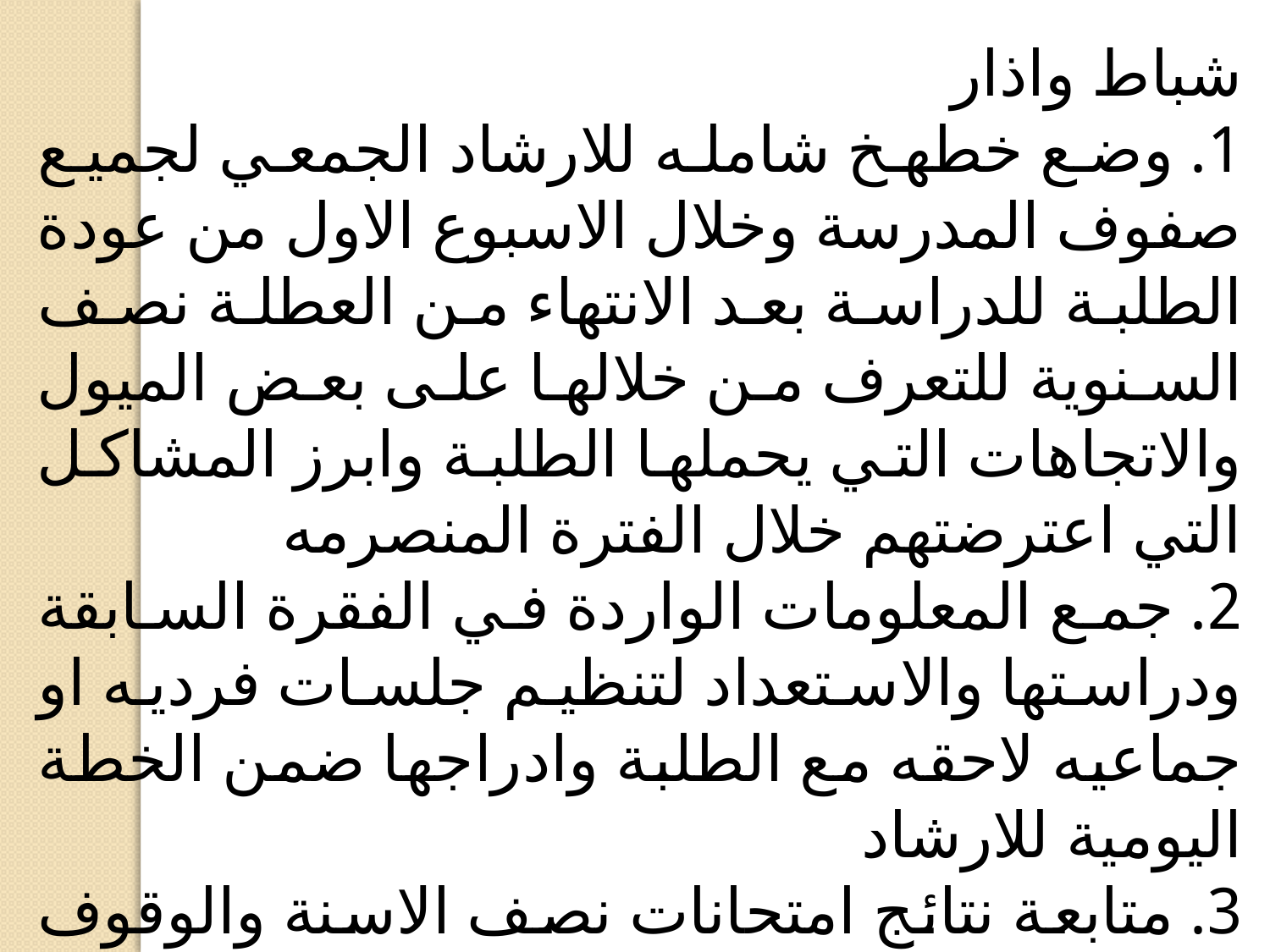

شباط واذار
1. وضع خطهخ شامله للارشاد الجمعي لجميع صفوف المدرسة وخلال الاسبوع الاول من عودة الطلبة للدراسة بعد الانتهاء من العطلة نصف السنوية للتعرف من خلالها على بعض الميول والاتجاهات التي يحملها الطلبة وابرز المشاكل التي اعترضتهم خلال الفترة المنصرمه
2. جمع المعلومات الواردة في الفقرة السابقة ودراستها والاستعداد لتنظيم جلسات فرديه او جماعيه لاحقه مع الطلبة وادراجها ضمن الخطة اليومية للارشاد
3. متابعة نتائج امتحانات نصف الاسنة والوقوف عند ابرزها سواء حالة التميز ام في حالة التدني ووضع خطة لتحسن المستوى العلمي للطالب بمساعدة ادارة المدرسة واولياء الامور
4. دعم اللجان المدرسية من خلال دمج الطلبة الذين تم جمع المعلومات عنهم في الفقرة الاولى والثانية لتكون هذه الجان مدخلا فاعلا لانجاح عملية الارشاد التربوي والمشاركة في نشاطاتها